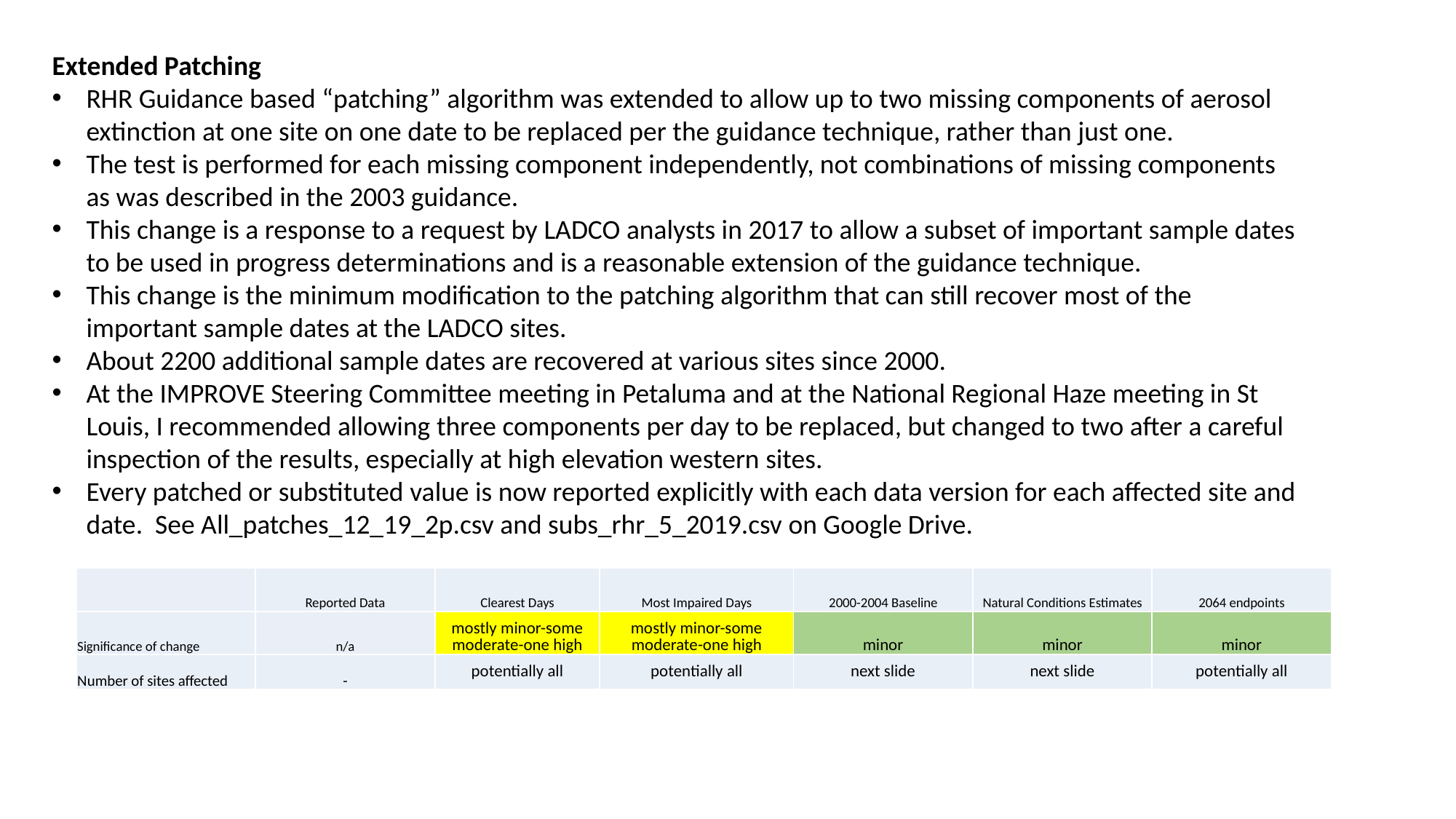

Extended Patching
RHR Guidance based “patching” algorithm was extended to allow up to two missing components of aerosol extinction at one site on one date to be replaced per the guidance technique, rather than just one.
The test is performed for each missing component independently, not combinations of missing components as was described in the 2003 guidance.
This change is a response to a request by LADCO analysts in 2017 to allow a subset of important sample dates to be used in progress determinations and is a reasonable extension of the guidance technique.
This change is the minimum modification to the patching algorithm that can still recover most of the important sample dates at the LADCO sites.
About 2200 additional sample dates are recovered at various sites since 2000.
At the IMPROVE Steering Committee meeting in Petaluma and at the National Regional Haze meeting in St Louis, I recommended allowing three components per day to be replaced, but changed to two after a careful inspection of the results, especially at high elevation western sites.
Every patched or substituted value is now reported explicitly with each data version for each affected site and date.  See All_patches_12_19_2p.csv and subs_rhr_5_2019.csv on Google Drive.
|  | Reported Data | Clearest Days | Most Impaired Days | 2000-2004 Baseline | Natural Conditions Estimates | 2064 endpoints |
| --- | --- | --- | --- | --- | --- | --- |
| Significance of change | n/a | mostly minor-some moderate-one high | mostly minor-some moderate-one high | minor | minor | minor |
| Number of sites affected | - | potentially all | potentially all | next slide | next slide | potentially all |